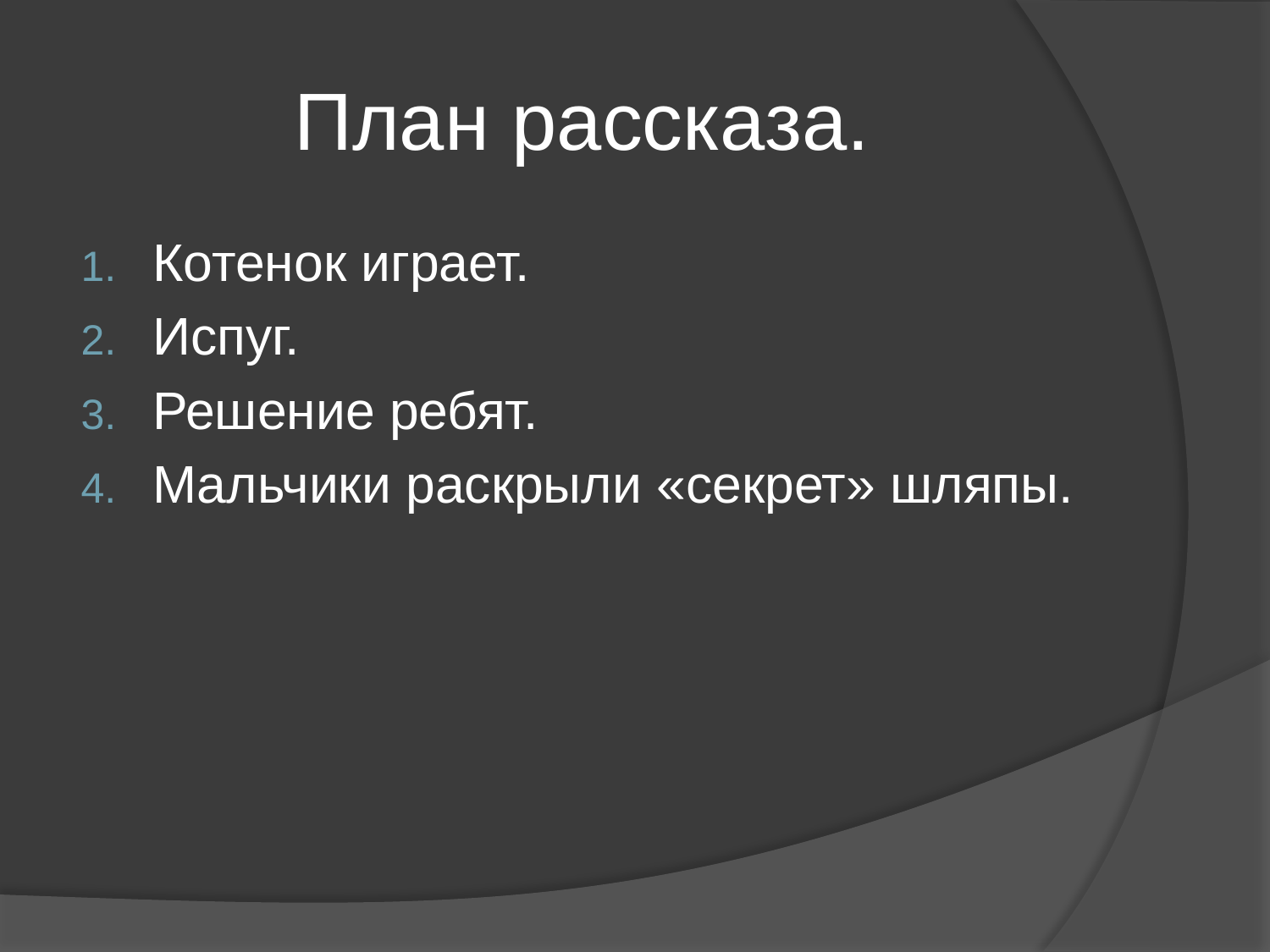

# План рассказа.
Котенок играет.
Испуг.
Решение ребят.
Мальчики раскрыли «секрет» шляпы.